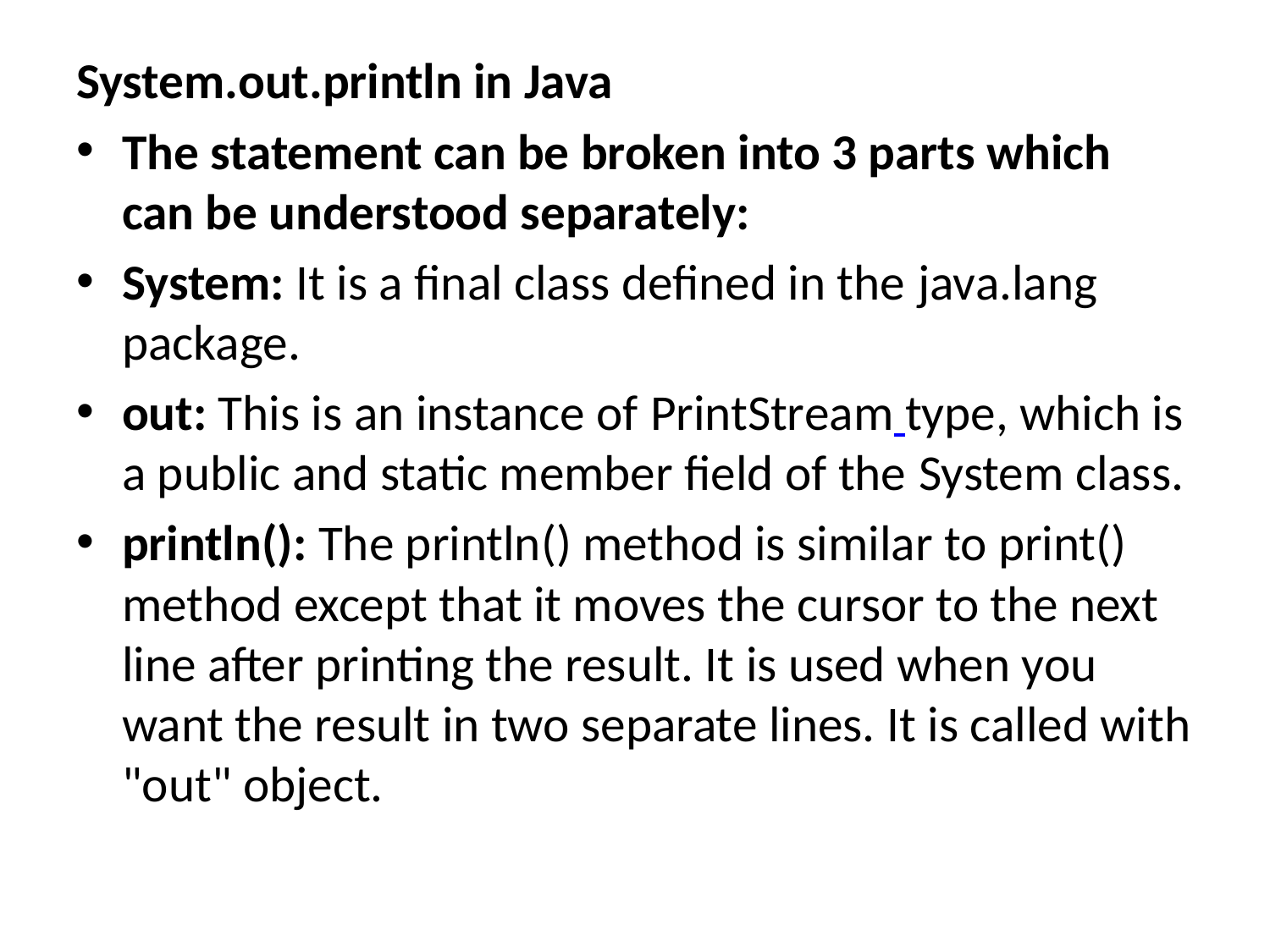

System.out.println in Java
The statement can be broken into 3 parts which can be understood separately:
System: It is a final class defined in the java.lang package.
out: This is an instance of PrintStream type, which is a public and static member field of the System class.
println(): The println() method is similar to print() method except that it moves the cursor to the next line after printing the result. It is used when you want the result in two separate lines. It is called with "out" object.